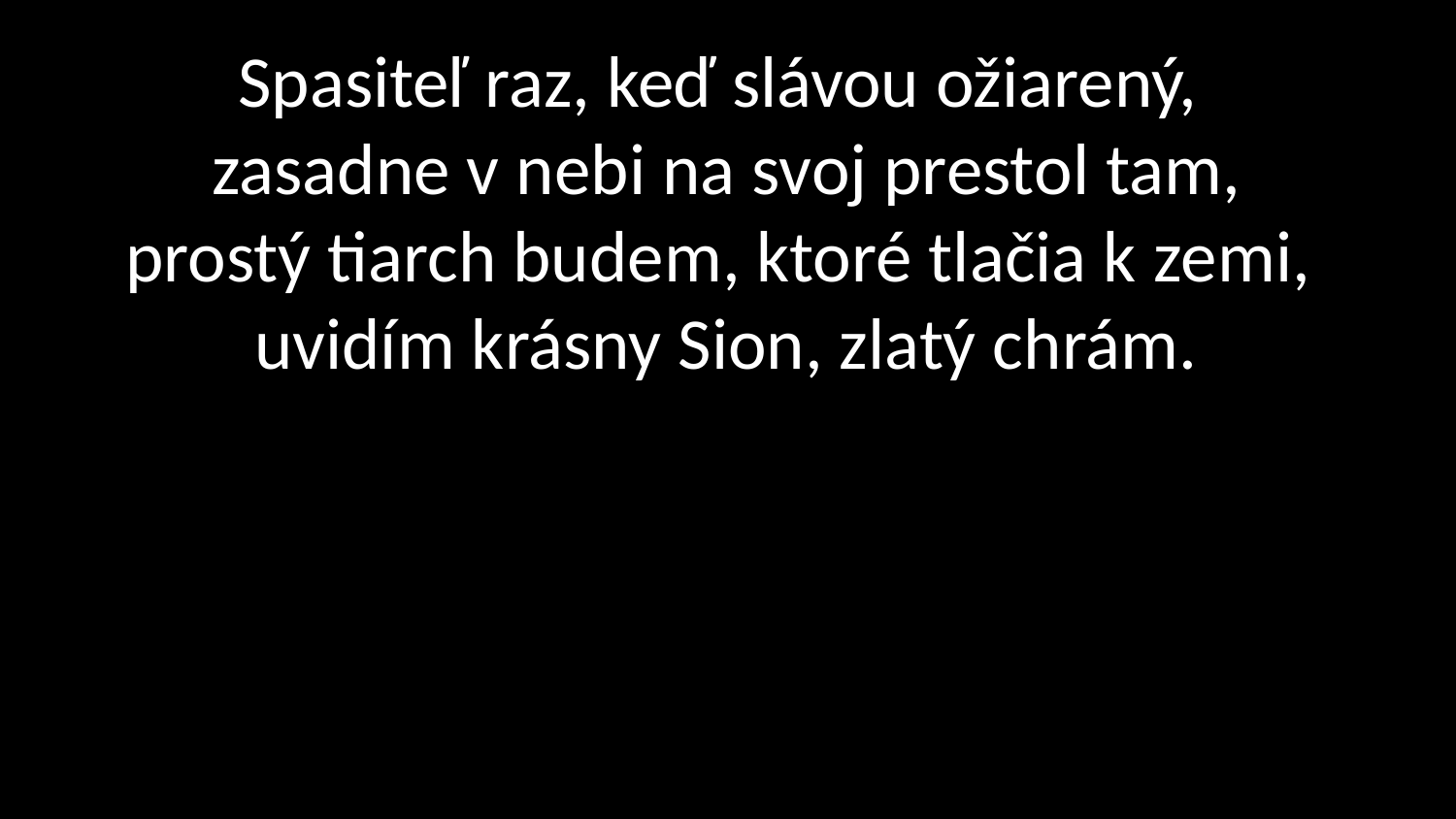

# Spasiteľ raz, keď slávou ožiarený, zasadne v nebi na svoj prestol tam, prostý tiarch budem, ktoré tlačia k zemi, uvidím krásny Sion, zlatý chrám.